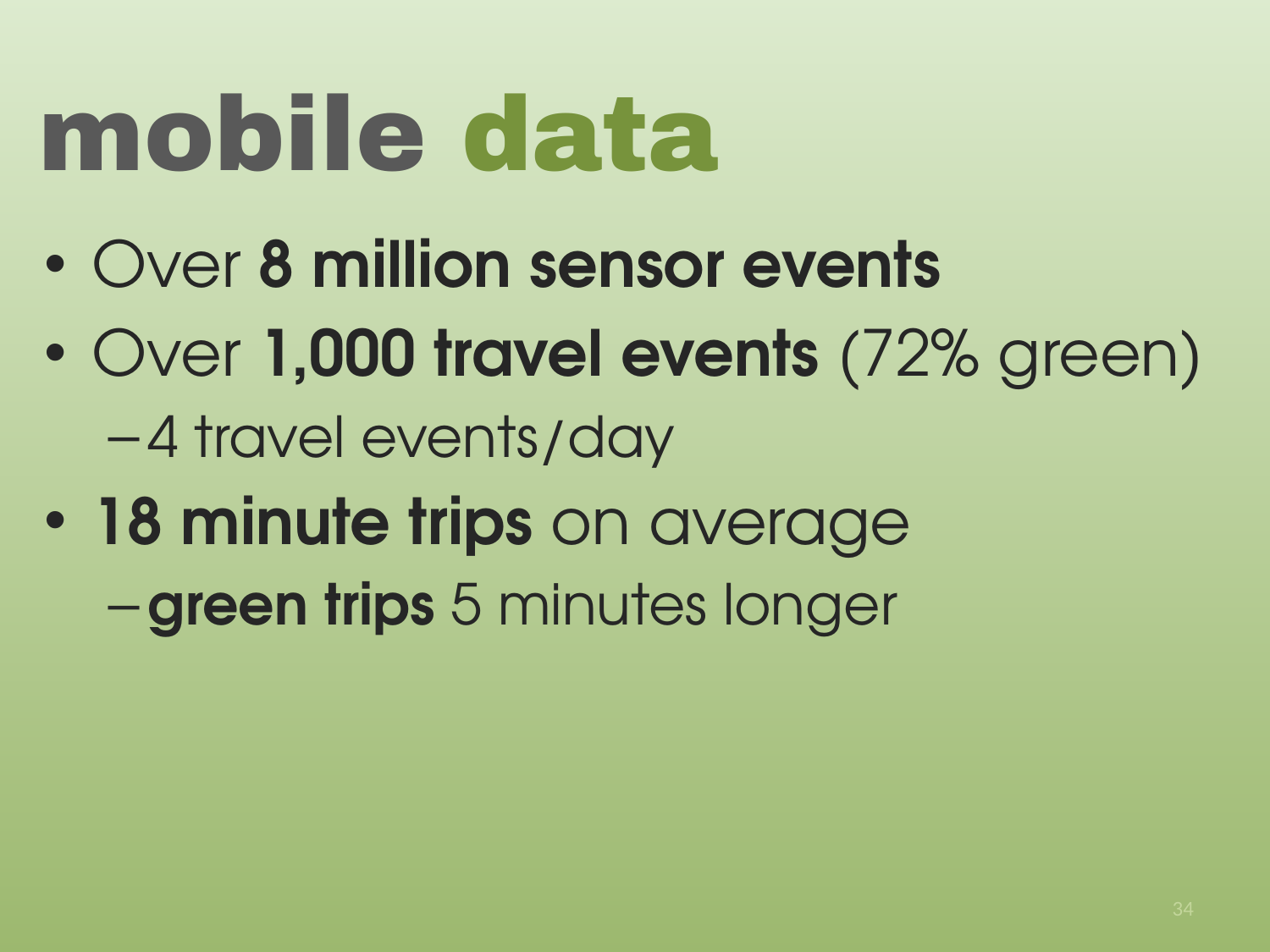

# mobile data
Over 8 million sensor events
Over 1,000 travel events (72% green)
4 travel events/day
18 minute trips on average
green trips 5 minutes longer
34